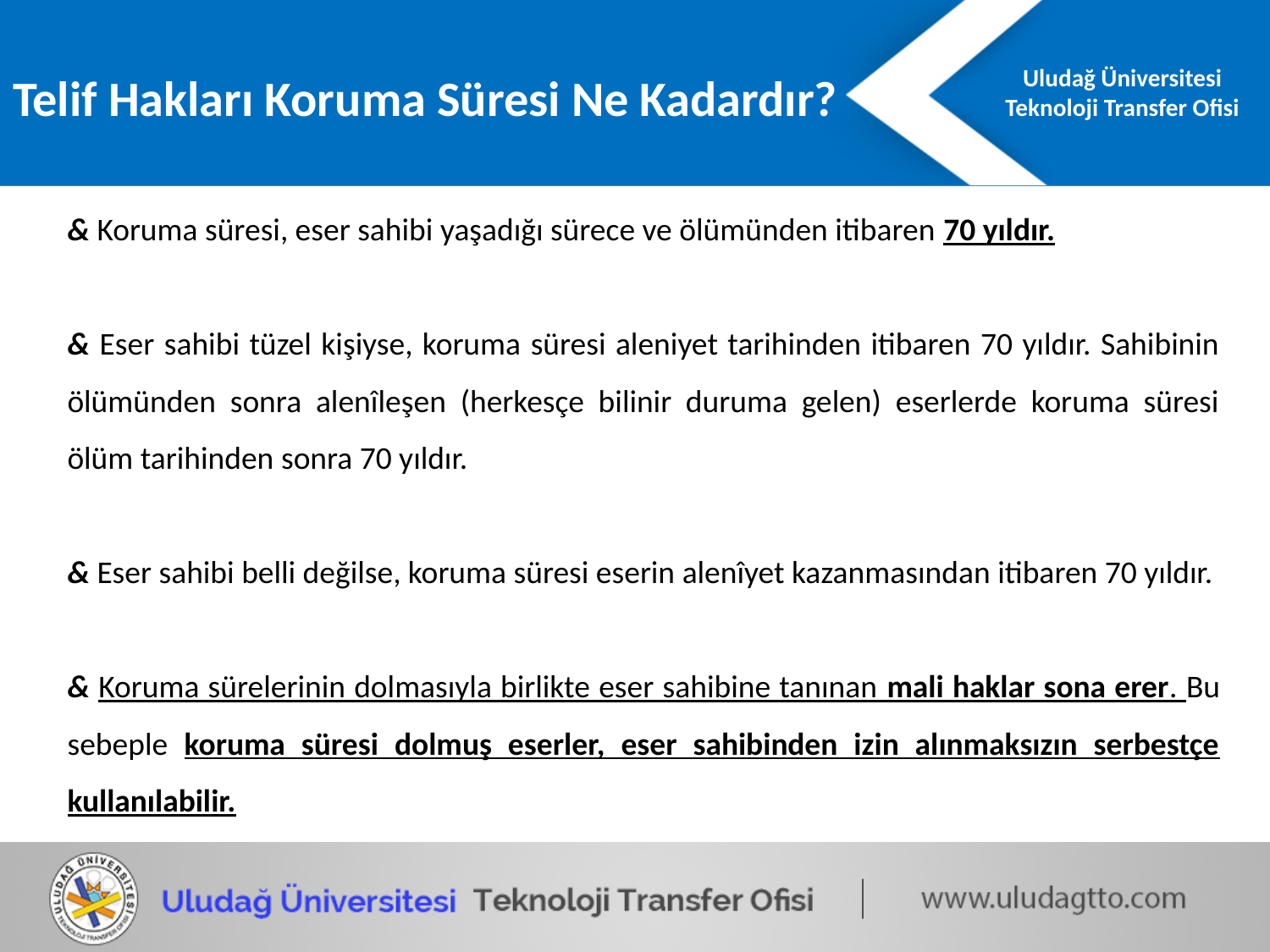

Telif Hakları Koruma Süresi Ne Kadardır?
& Koruma süresi, eser sahibi yaşadığı sürece ve ölümünden itibaren 70 yıldır.

& Eser sahibi tüzel kişiyse, koruma süresi aleniyet tarihinden itibaren 70 yıldır. Sahibinin ölümünden sonra alenîleşen (herkesçe bilinir duruma gelen) eserlerde koruma süresi ölüm tarihinden sonra 70 yıldır.

& Eser sahibi belli değilse, koruma süresi eserin alenîyet kazanmasından itibaren 70 yıldır.

& Koruma sürelerinin dolmasıyla birlikte eser sahibine tanınan mali haklar sona erer. Bu sebeple koruma süresi dolmuş eserler, eser sahibinden izin alınmaksızın serbestçe kullanılabilir.